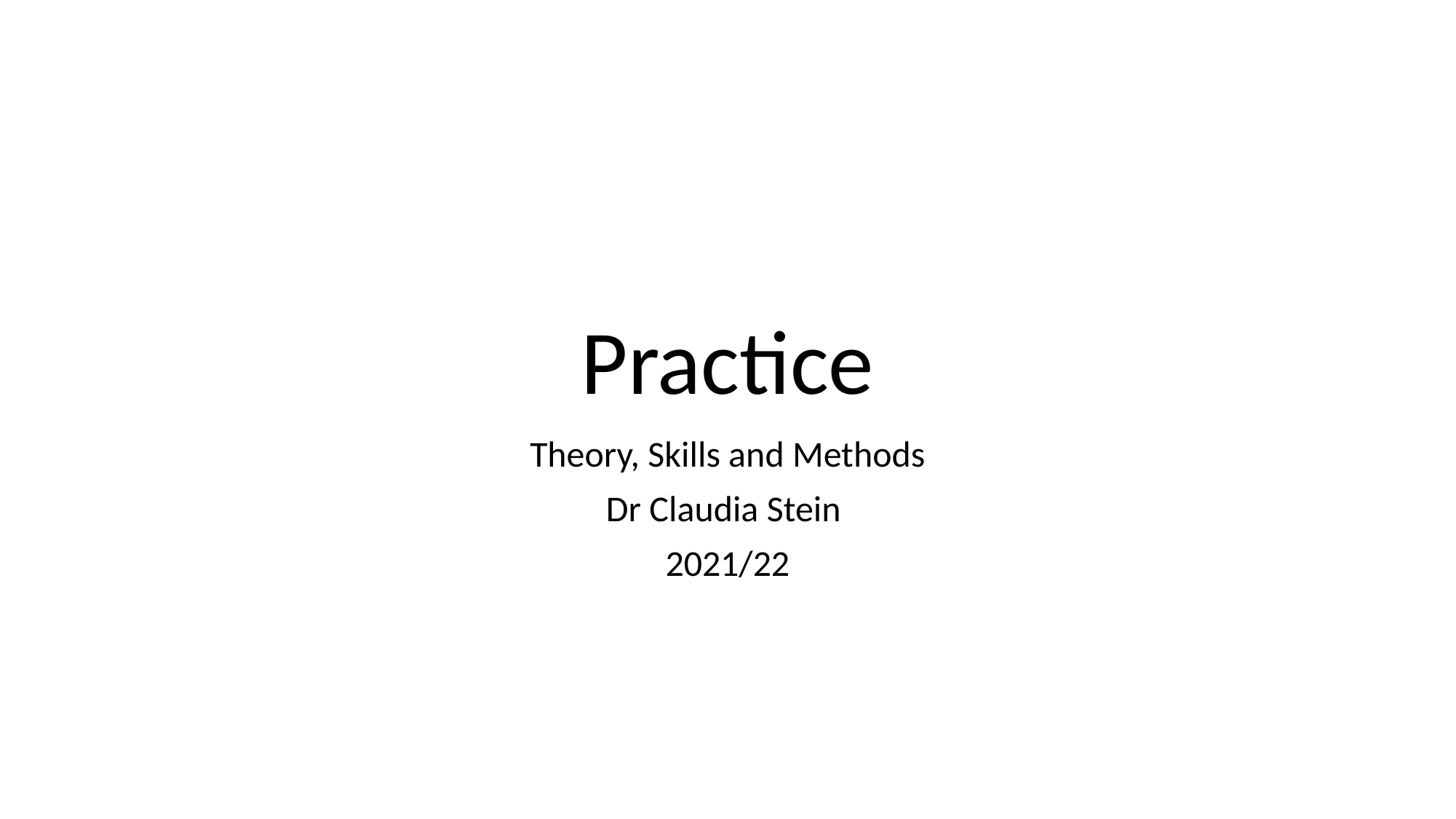

# Practice
Theory, Skills and Methods
Dr Claudia Stein
2021/22